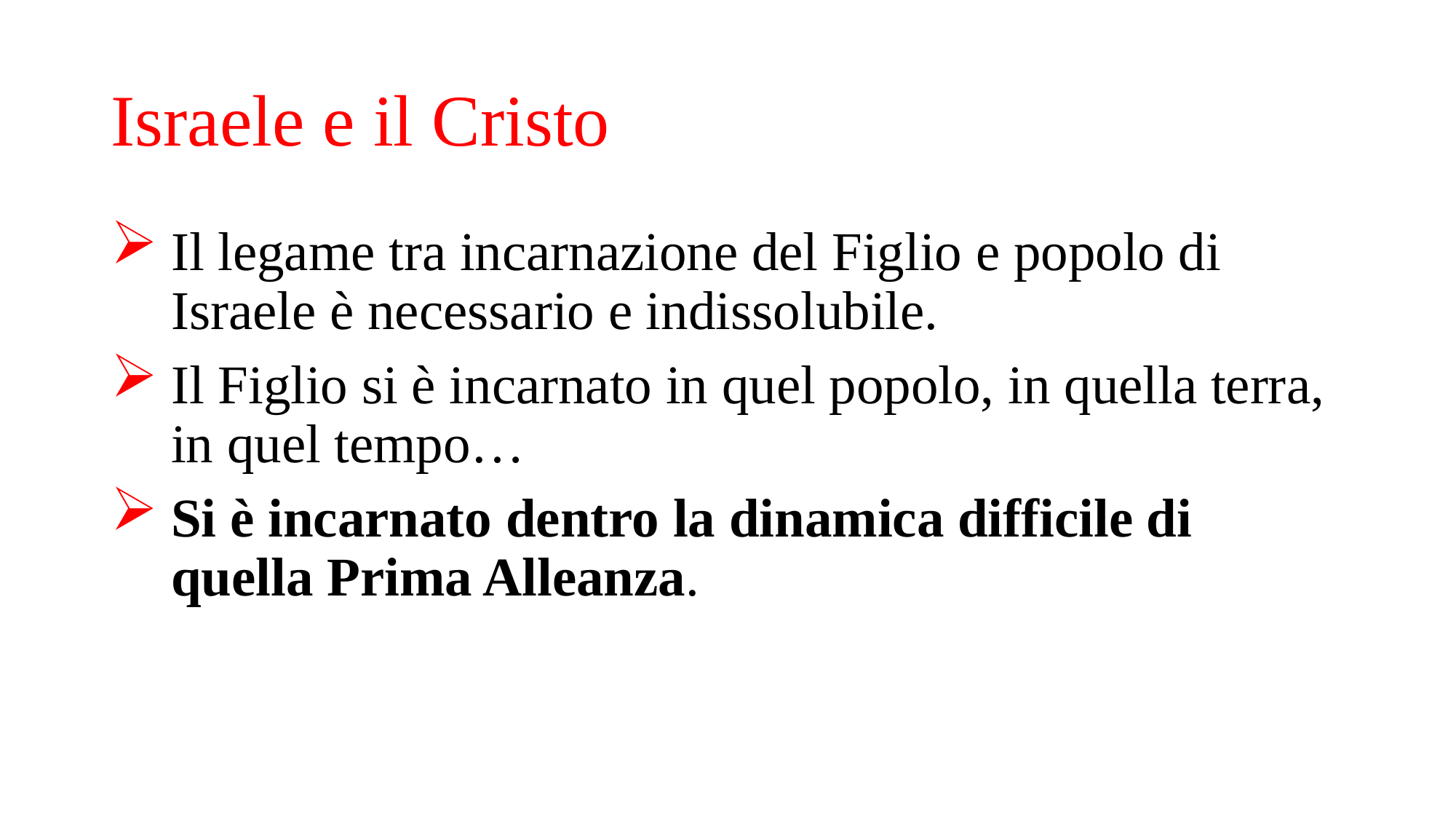

# Israele e il Cristo
Il legame tra incarnazione del Figlio e popolo di Israele è necessario e indissolubile.
Il Figlio si è incarnato in quel popolo, in quella terra, in quel tempo…
Si è incarnato dentro la dinamica difficile di quella Prima Alleanza.